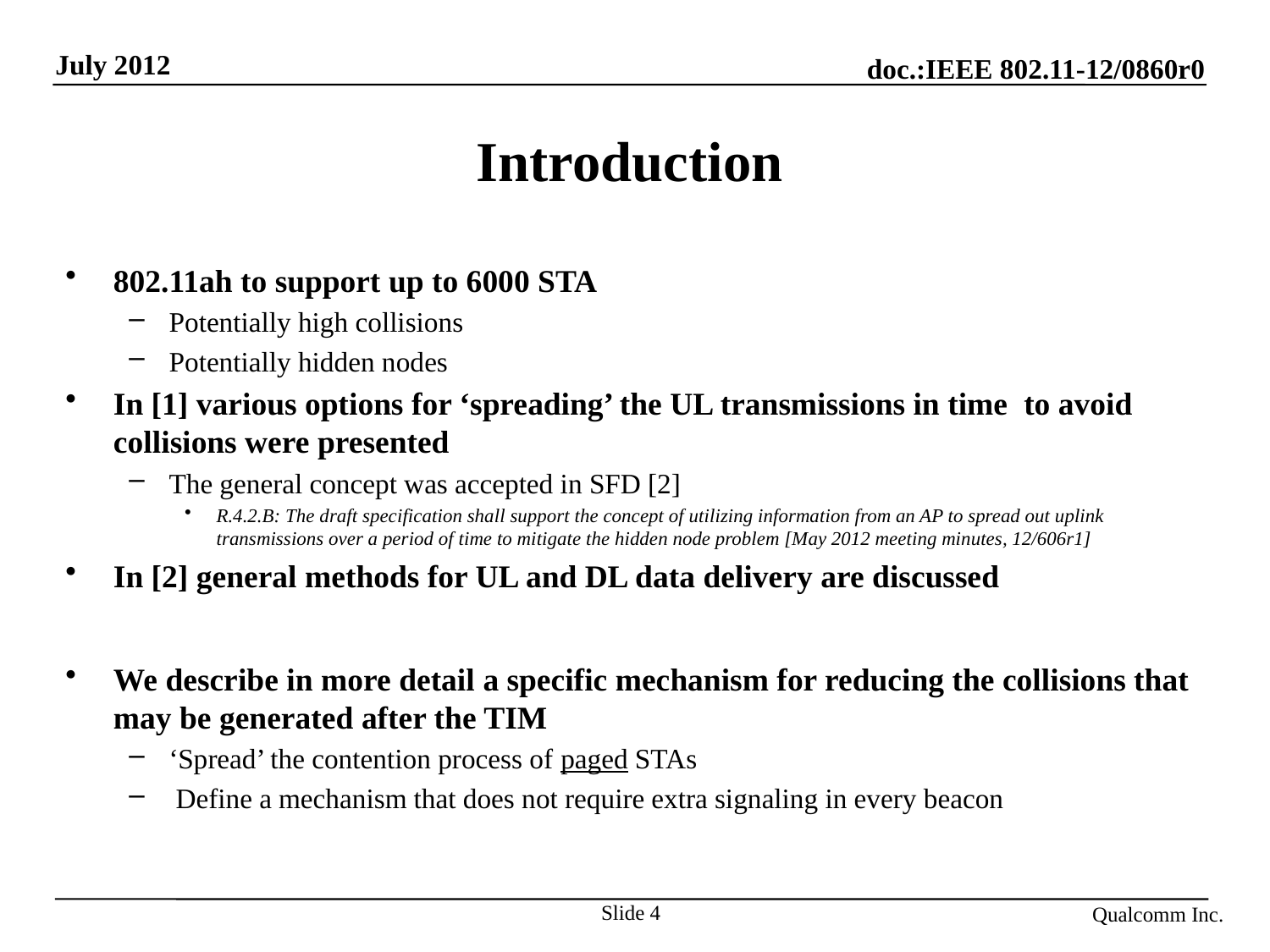

# Introduction
802.11ah to support up to 6000 STA
Potentially high collisions
Potentially hidden nodes
In [1] various options for ‘spreading’ the UL transmissions in time  to avoid collisions were presented
The general concept was accepted in SFD [2]
R.4.2.B: The draft specification shall support the concept of utilizing information from an AP to spread out uplink transmissions over a period of time to mitigate the hidden node problem [May 2012 meeting minutes, 12/606r1]
In [2] general methods for UL and DL data delivery are discussed

We describe in more detail a specific mechanism for reducing the collisions that may be generated after the TIM
‘Spread’ the contention process of paged STAs
 Define a mechanism that does not require extra signaling in every beacon

Slide 4